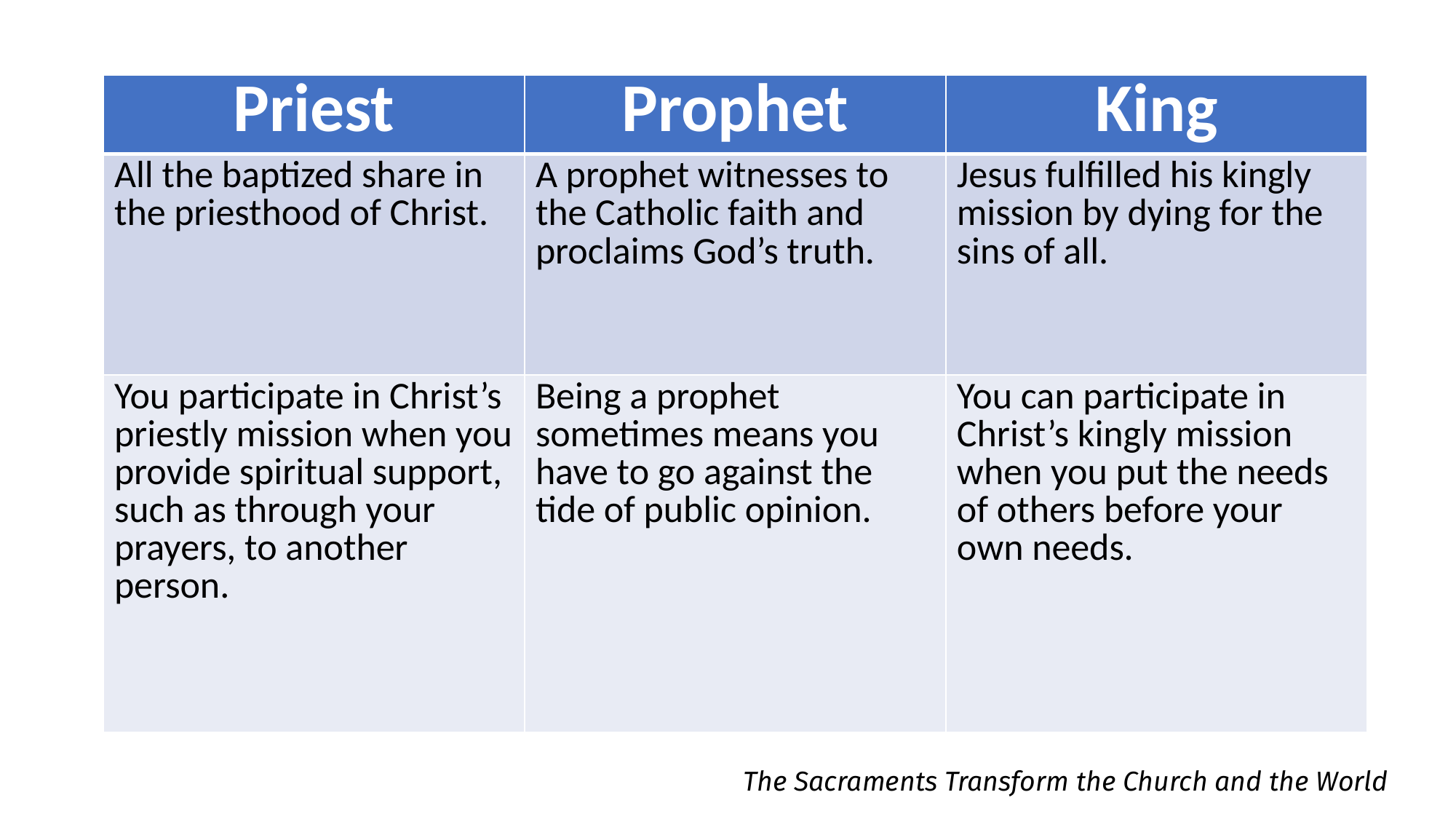

| Priest | Prophet | King |
| --- | --- | --- |
| All the baptized share in the priesthood of Christ. | A prophet witnesses to the Catholic faith and proclaims God’s truth. | Jesus fulfilled his kingly mission by dying for the sins of all. |
| You participate in Christ’s priestly mission when you provide spiritual support, such as through your prayers, to another person. | Being a prophet sometimes means you have to go against the tide of public opinion. | You can participate in Christ’s kingly mission when you put the needs of others before your own needs. |
The Sacraments Transform the Church and the World